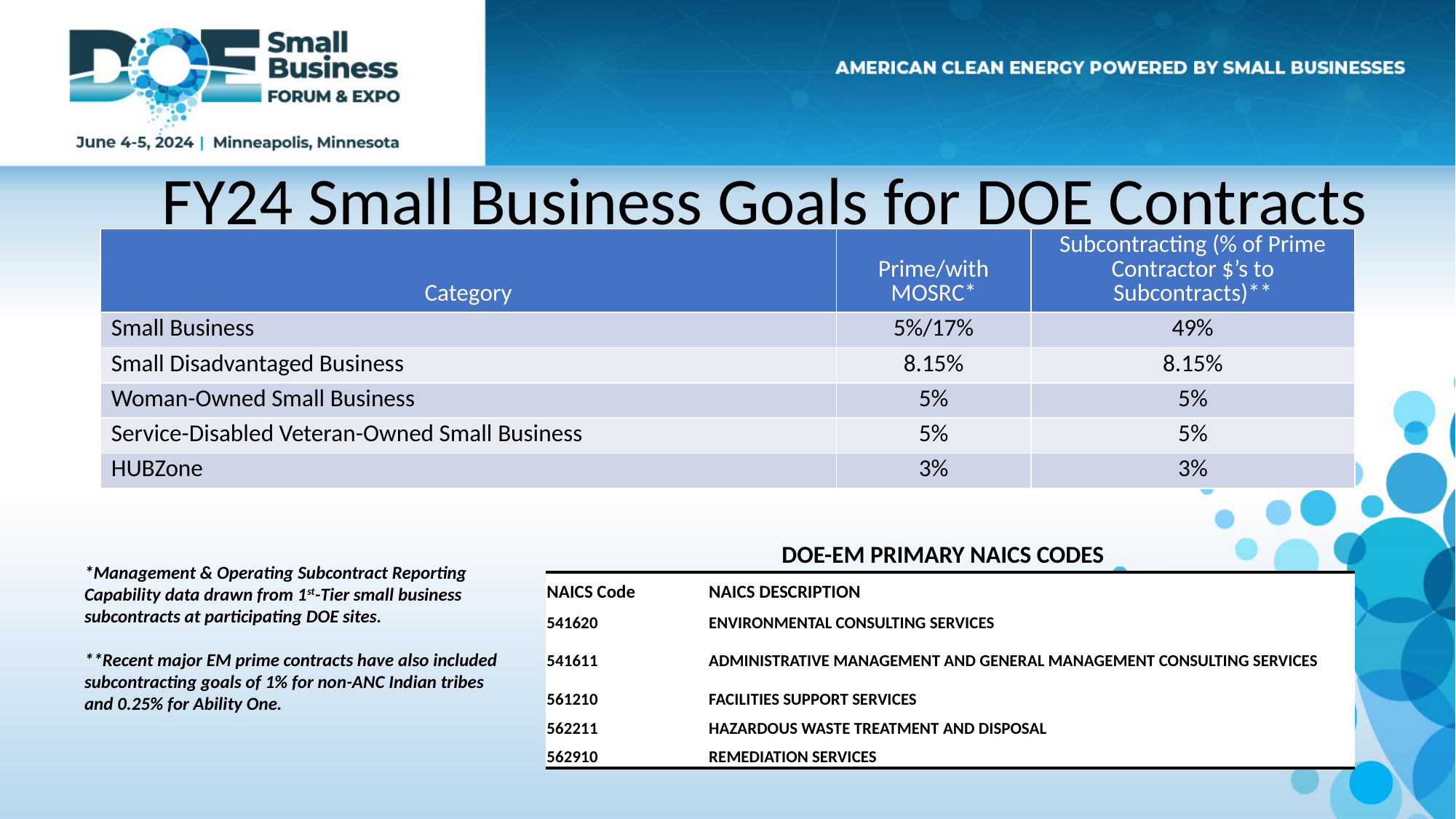

FY24 Small Business Goals for DOE Contracts
| Category | Prime/with MOSRC\* | Subcontracting (% of Prime Contractor $’s to Subcontracts)\*\* |
| --- | --- | --- |
| Small Business | 5%/17% | 49% |
| Small Disadvantaged Business | 8.15% | 8.15% |
| Woman-Owned Small Business | 5% | 5% |
| Service-Disabled Veteran-Owned Small Business | 5% | 5% |
| HUBZone | 3% | 3% |

*Management & Operating Subcontract Reporting Capability data drawn from 1st-Tier small business subcontracts at participating DOE sites.

**Recent major EM prime contracts have also included subcontracting goals of 1% for non-ANC Indian tribes and 0.25% for Ability One.

DOE-EM PRIMARY NAICS CODES
| NAICS Code | NAICS DESCRIPTION |
| --- | --- |
| 541620 | ENVIRONMENTAL CONSULTING SERVICES |
| 541611 | ADMINISTRATIVE MANAGEMENT AND GENERAL MANAGEMENT CONSULTING SERVICES |
| 561210 | FACILITIES SUPPORT SERVICES |
| 562211 | HAZARDOUS WASTE TREATMENT AND DISPOSAL |
| 562910 | REMEDIATION SERVICES |